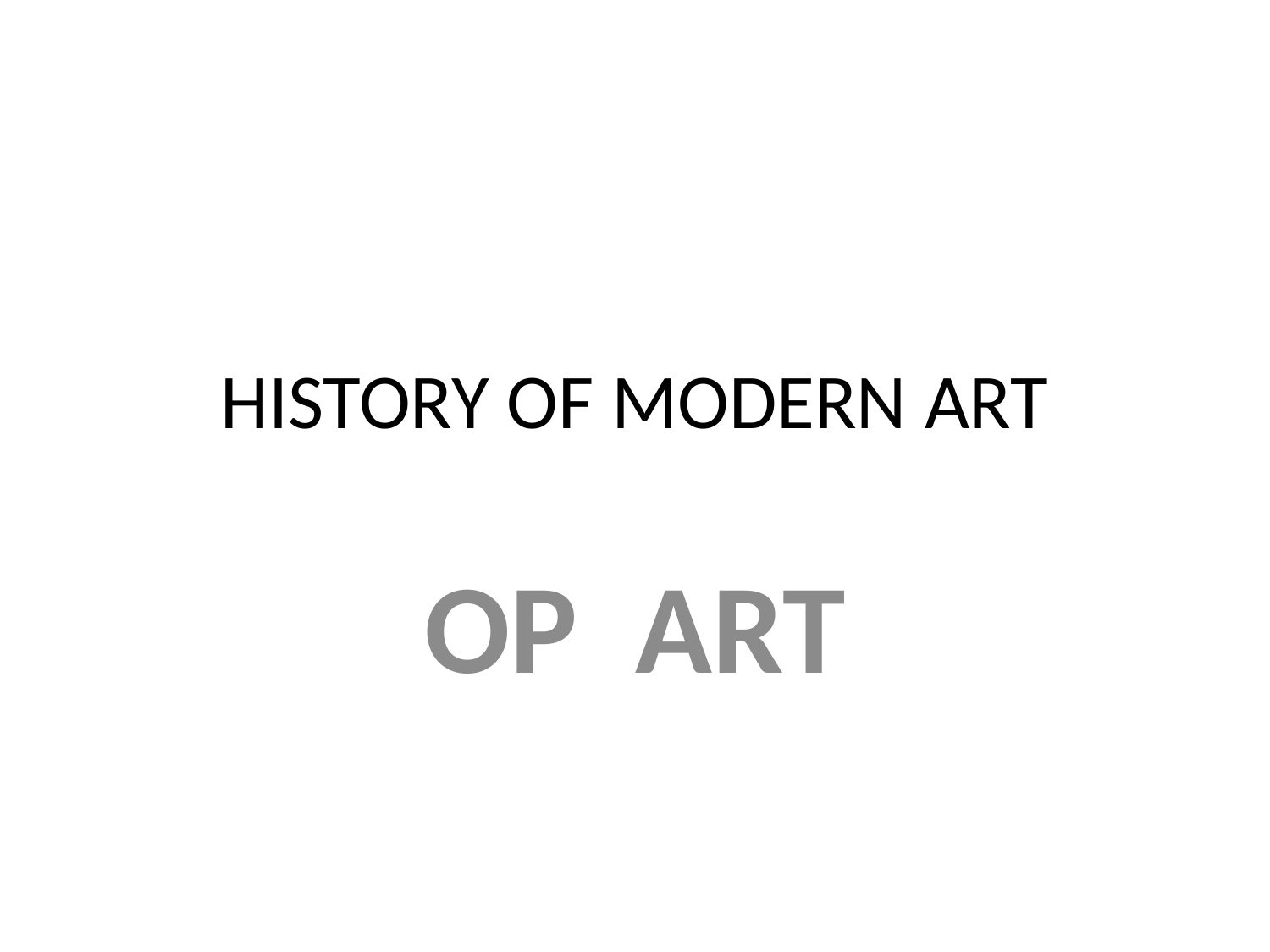

# HISTORY OF MODERN ART
OP  ART